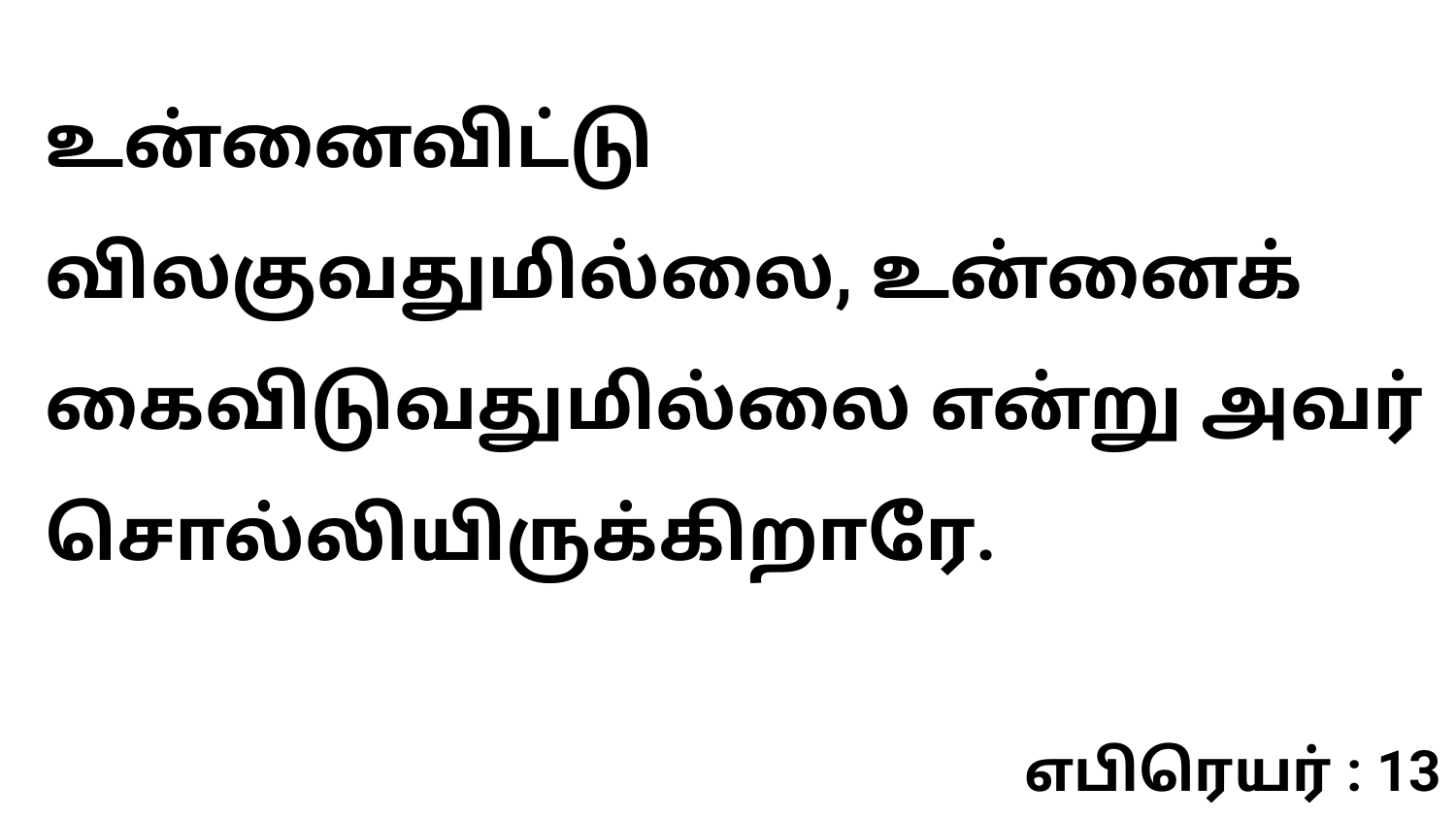

உன்னைவிட்டு விலகுவதுமில்லை, உன்னைக் கைவிடுவதுமில்லை என்று அவர் சொல்லியிருக்கிறாரே.
எபிரெயர் : 13